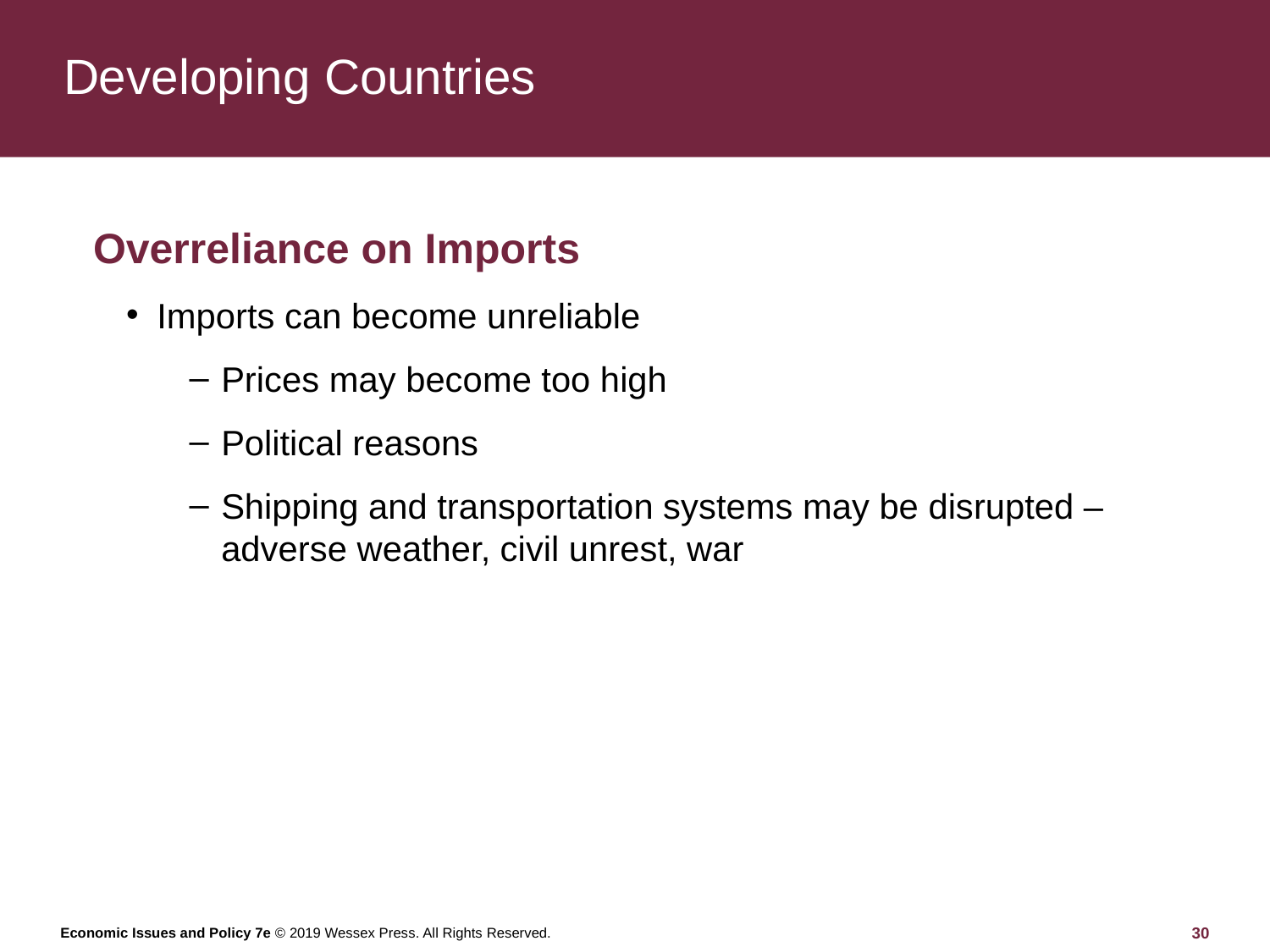

# Developing Countries
Overreliance on Imports
Imports can become unreliable
Prices may become too high
Political reasons
Shipping and transportation systems may be disrupted – adverse weather, civil unrest, war